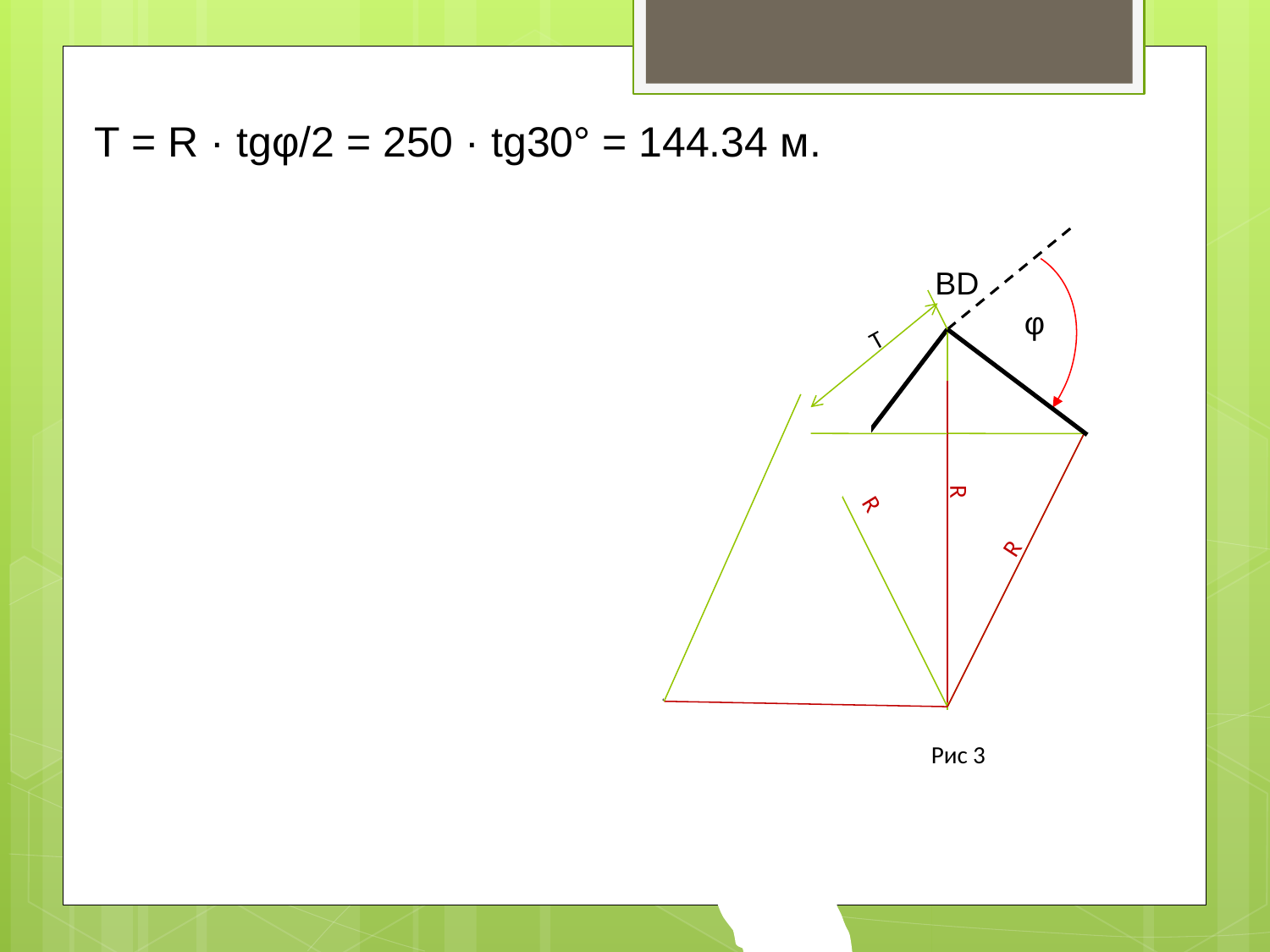

Т = R · tgφ/2 = 250 · tg30° = 144.34 м.

BD
φ
Т

R
R
R
Рис 3